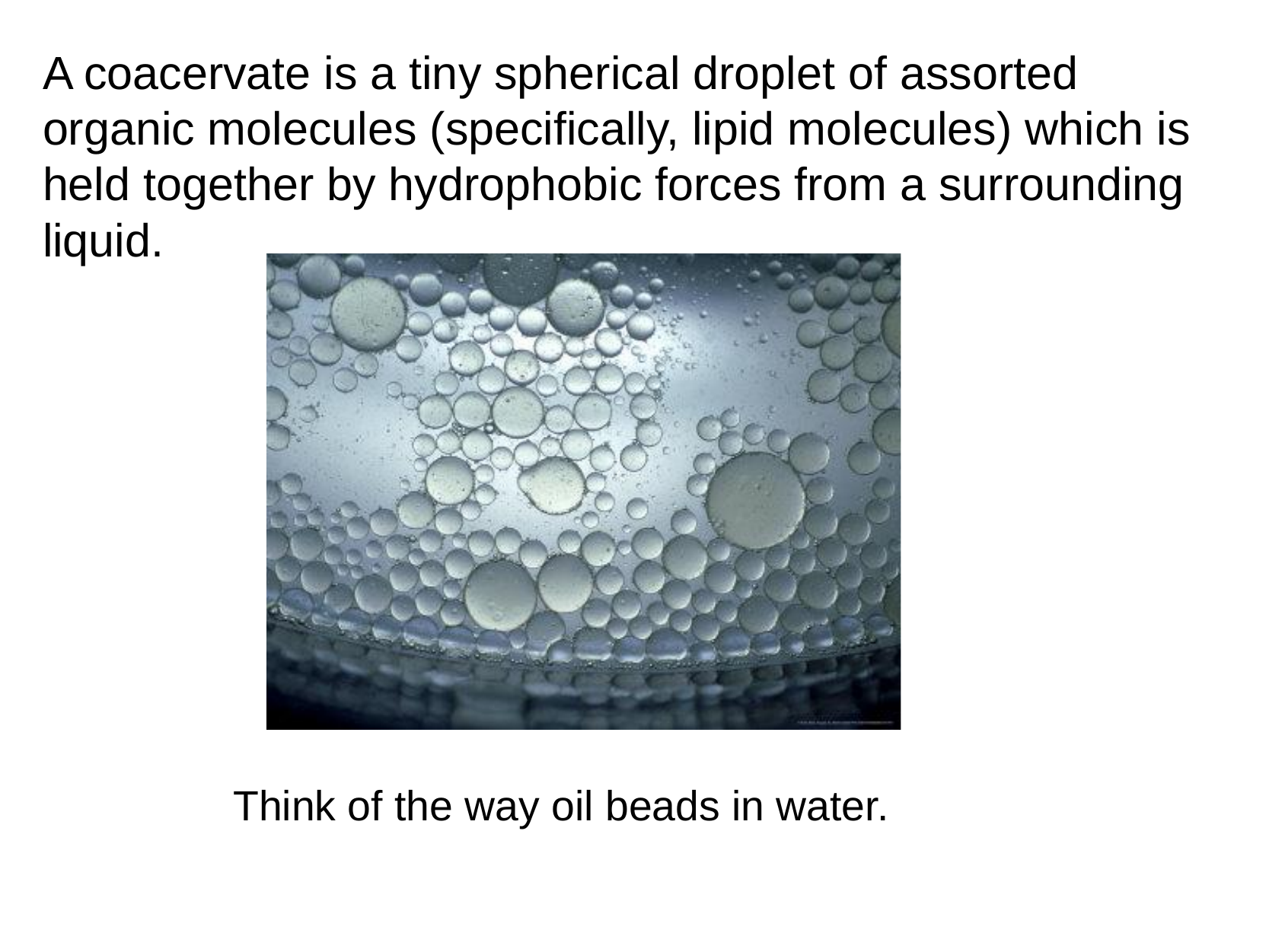

# A coacervate is a tiny spherical droplet of assorted organic molecules (specifically, lipid molecules) which is held together by hydrophobic forces from a surrounding liquid.

Think of the way oil beads in water.